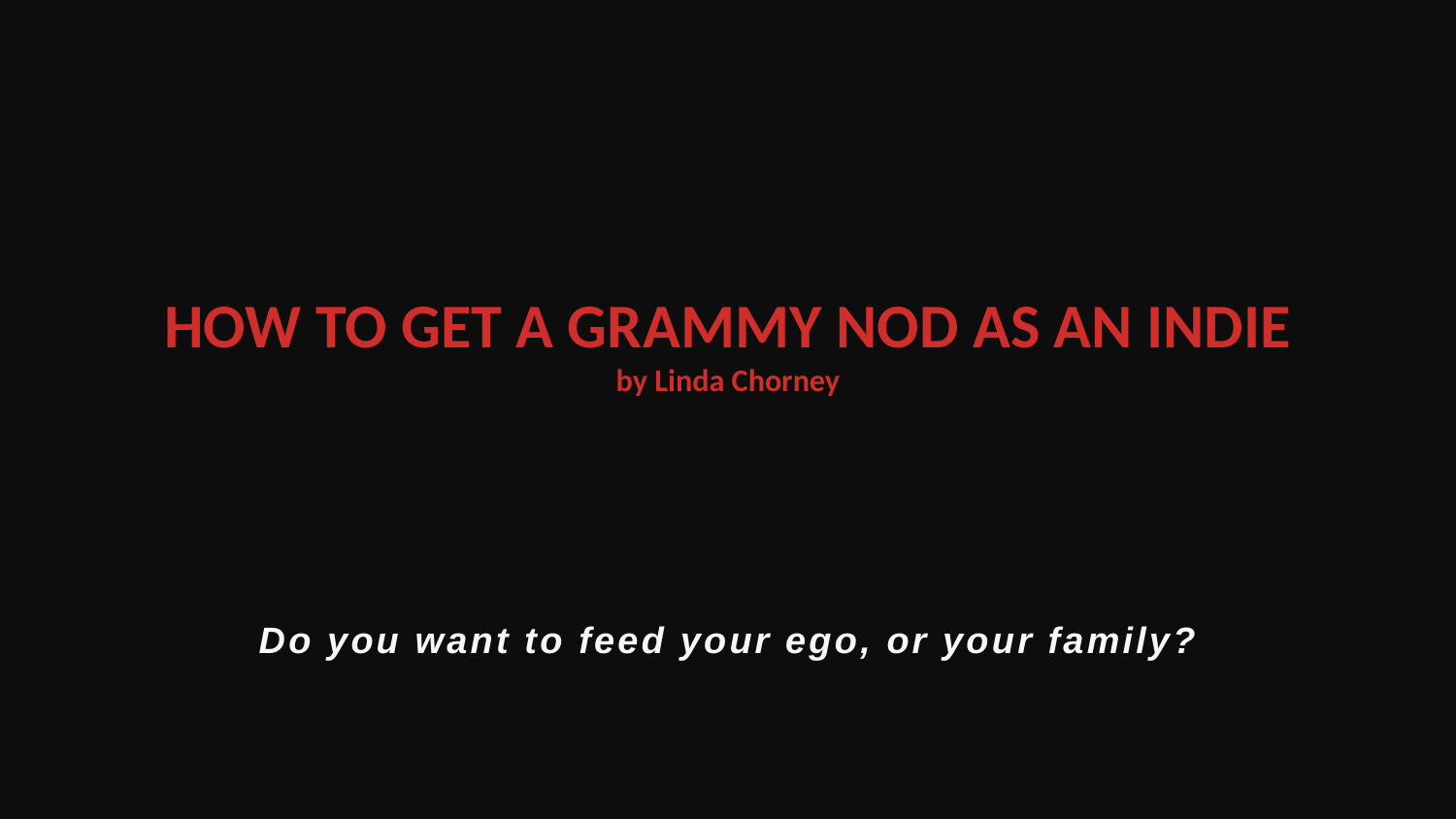

# HOW TO GET A GRAMMY NOD AS AN INDIE by Linda Chorney

Do you want to feed your ego, or your family?